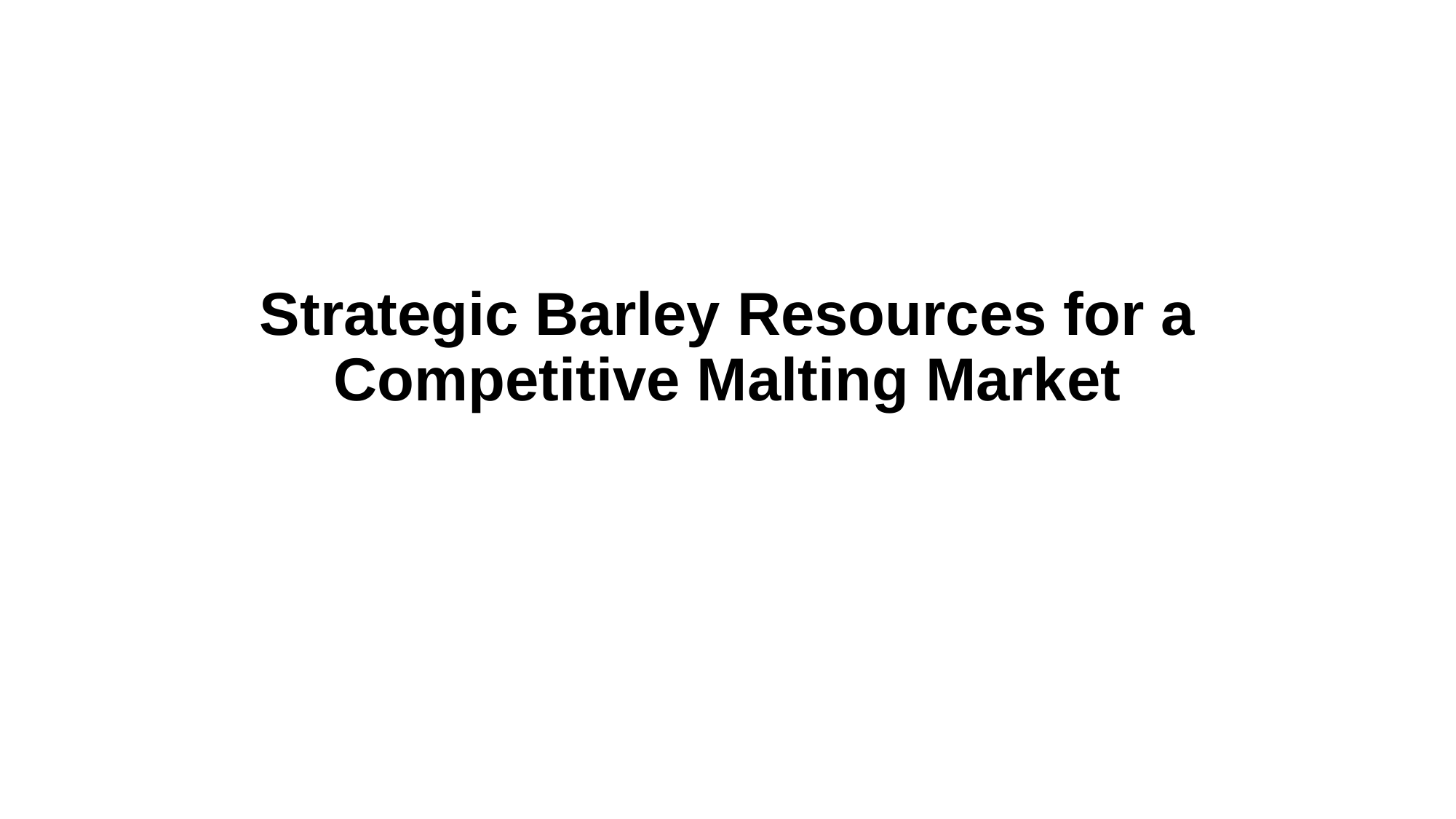

# Strategic Barley Resources for a Competitive Malting Market